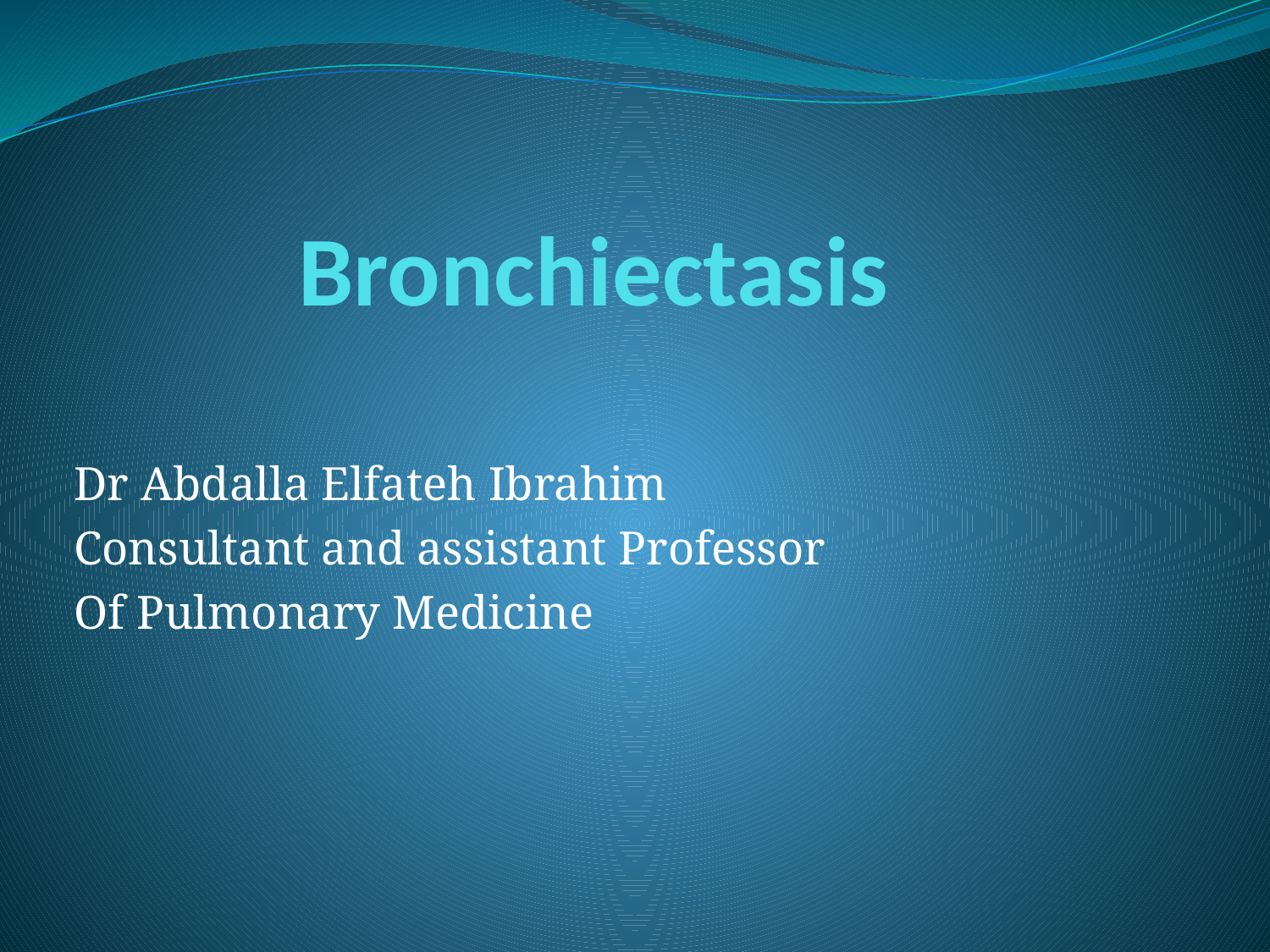

# Bronchiectasis
Dr Abdalla Elfateh Ibrahim
Consultant and assistant Professor
Of Pulmonary Medicine